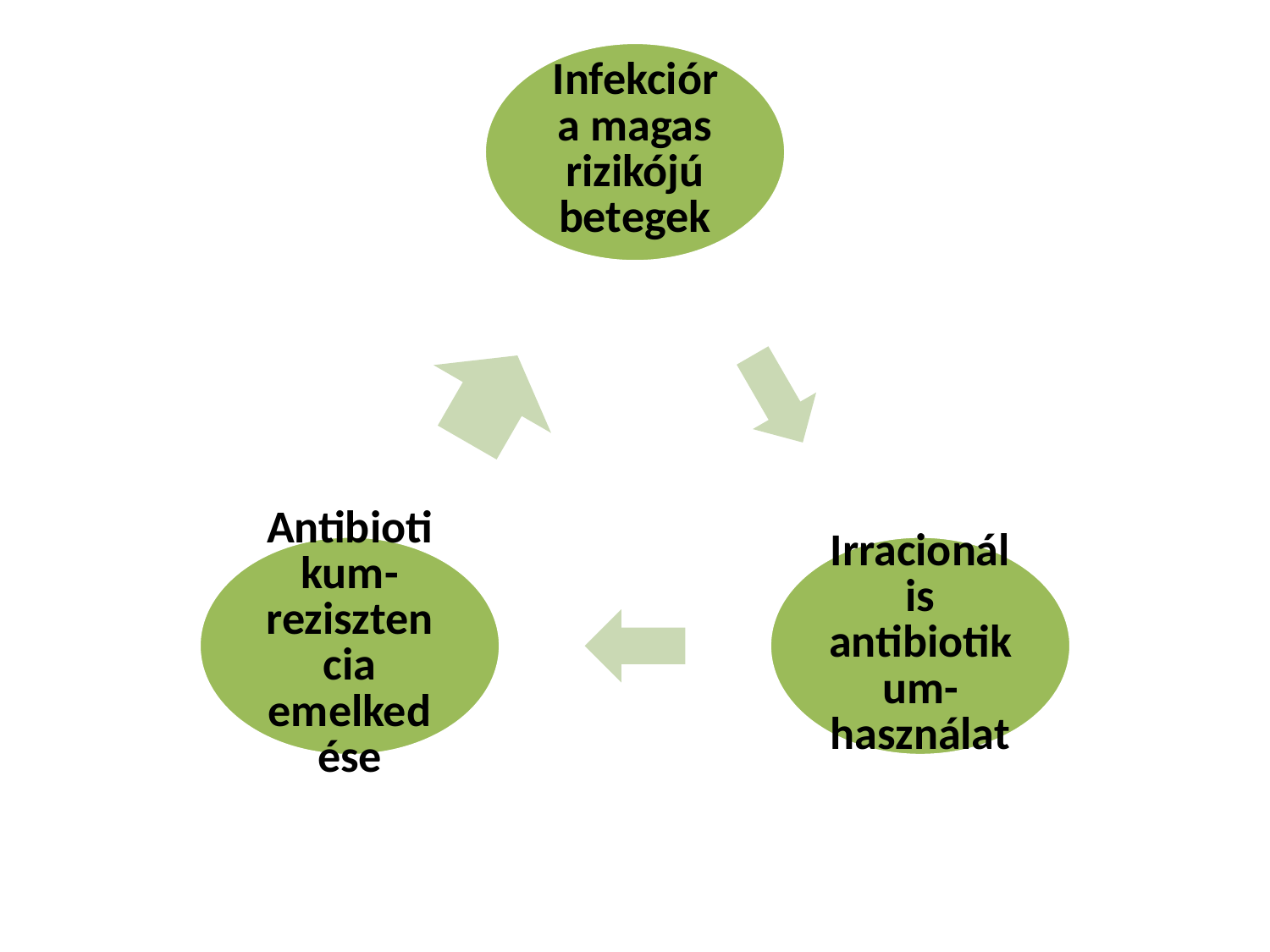

Infekcióra magas rizikójú betegek
Irracionális antibiotikum-használat
Antibiotikum-rezisztencia emelkedése